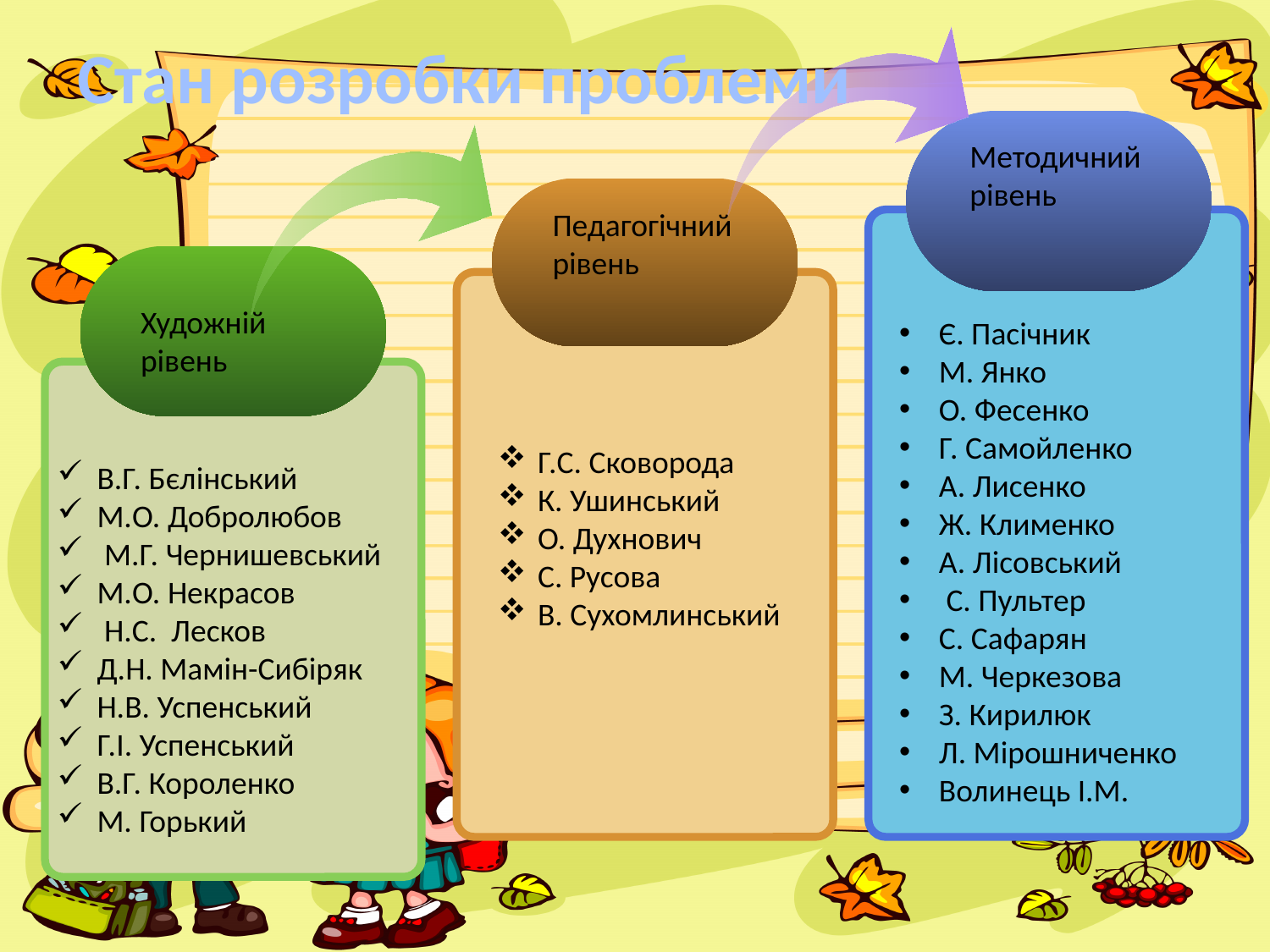

Стан розробки проблеми
Методичний рівень
Педагогічний
рівень
Художній рівень
Є. Пасічник
М. Янко
О. Фесенко
Г. Самойленко
А. Лисенко
Ж. Клименко
А. Лісовський
 С. Пультер
С. Сафарян
М. Черкезова
З. Кирилюк
Л. Мірошниченко
Волинець І.М.
Г.С. Сковорода
К. Ушинський
О. Духнович
С. Русова
В. Сухомлинський
В.Г. Бєлінський
М.О. Добролюбов
 М.Г. Чернишевський
М.О. Некрасов
 Н.С.  Лесков
Д.Н. Мамін-Сибіряк
Н.В. Успенський
Г.І. Успенський
В.Г. Короленко
М. Горький